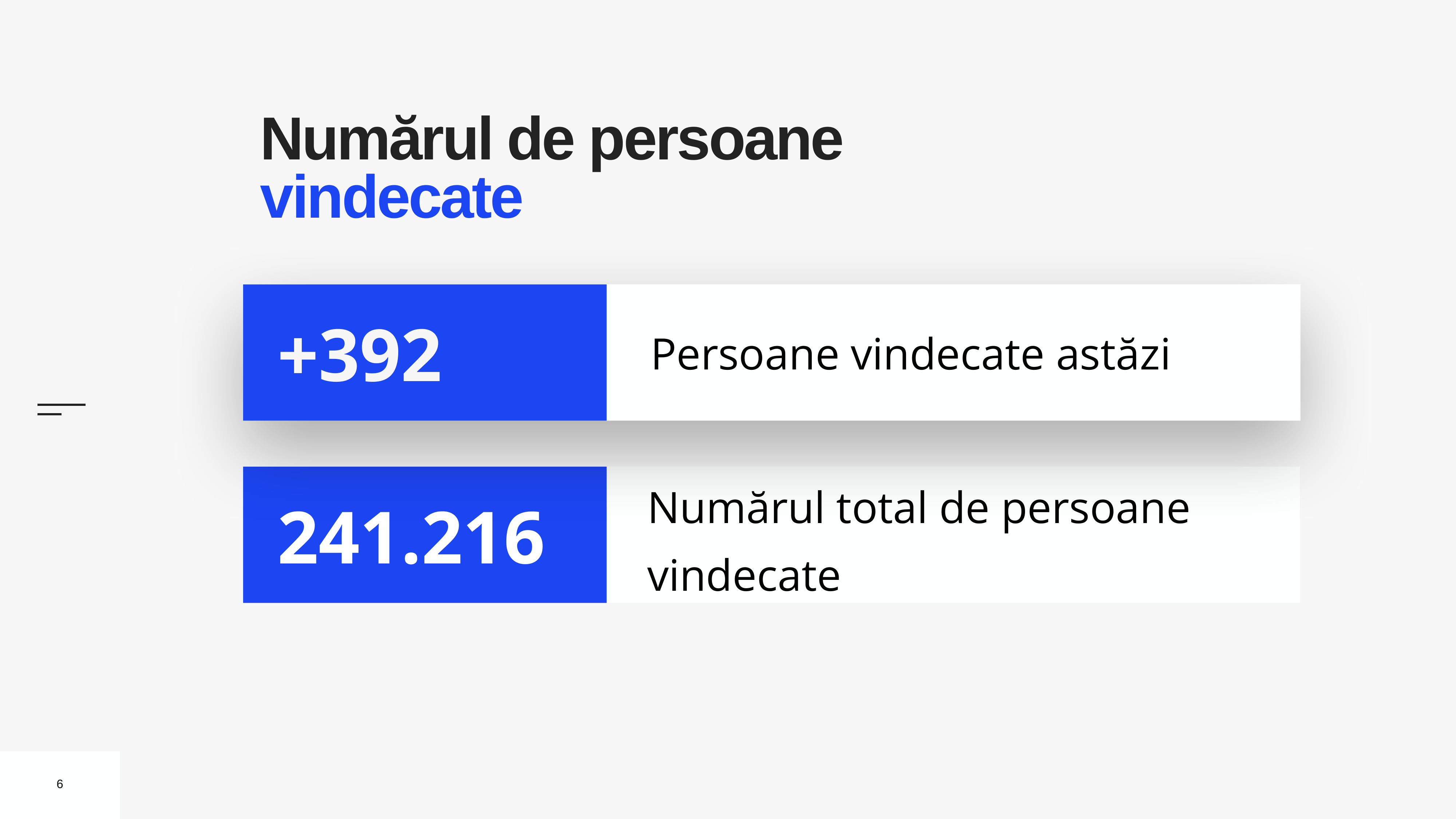

# Numărul de persoane vindecate

Persoane vindecate astăzi

+392

Numărul total de persoane vindecate

241.216
6
6